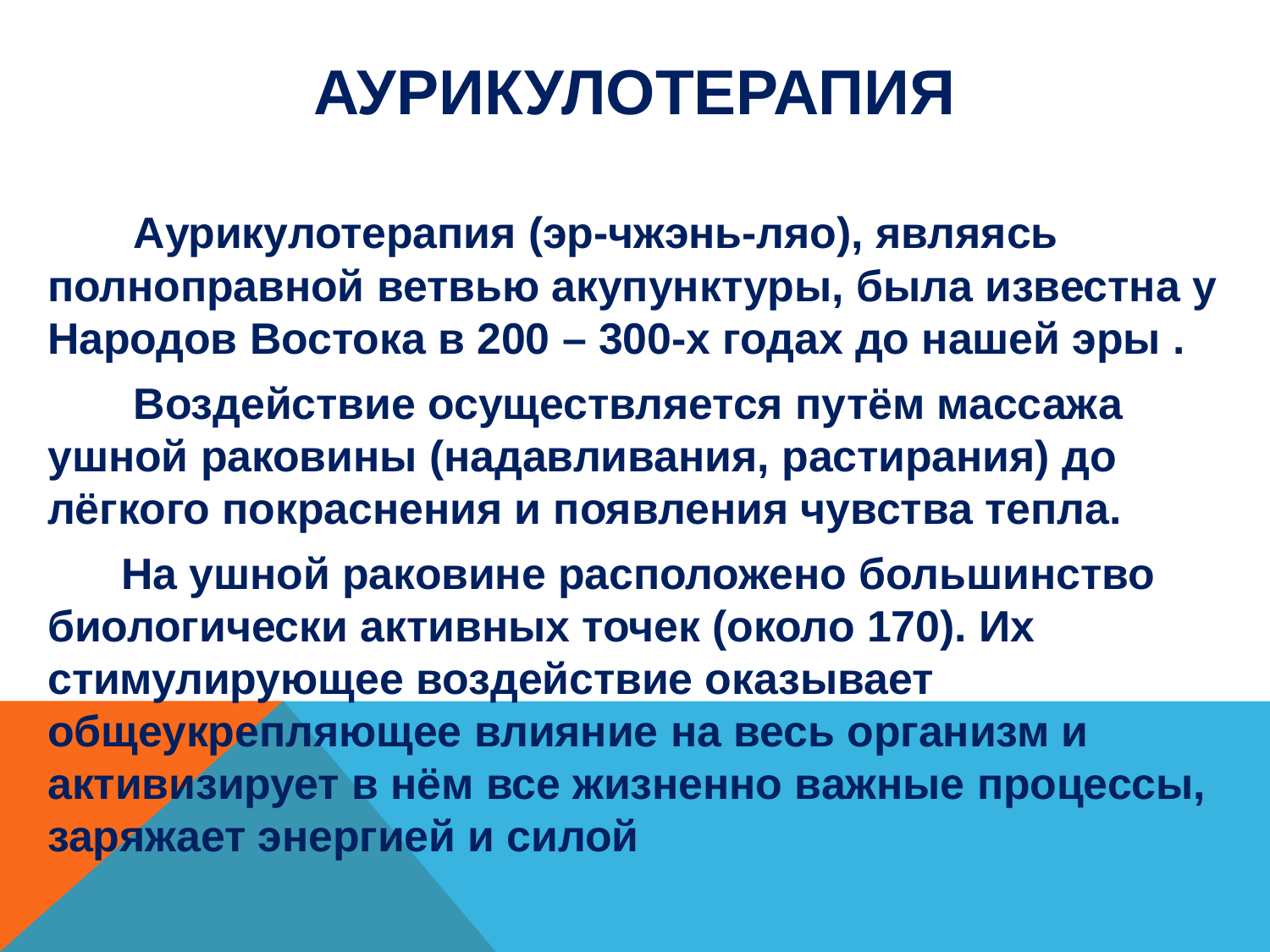

# Аурикулотерапия

       Аурикулотерапия (эр-чжэнь-ляо), являясь полноправной ветвью акупунктуры, была известна у Народов Востока в 200 – 300-х годах до нашей эры .
       Воздействие осуществляется путём массажа ушной раковины (надавливания, растирания) до лёгкого покраснения и появления чувства тепла.
      На ушной раковине расположено большинство биологически активных точек (около 170). Их стимулирующее воздействие оказывает общеукрепляющее влияние на весь организм и активизирует в нём все жизненно важные процессы, заряжает энергией и силой